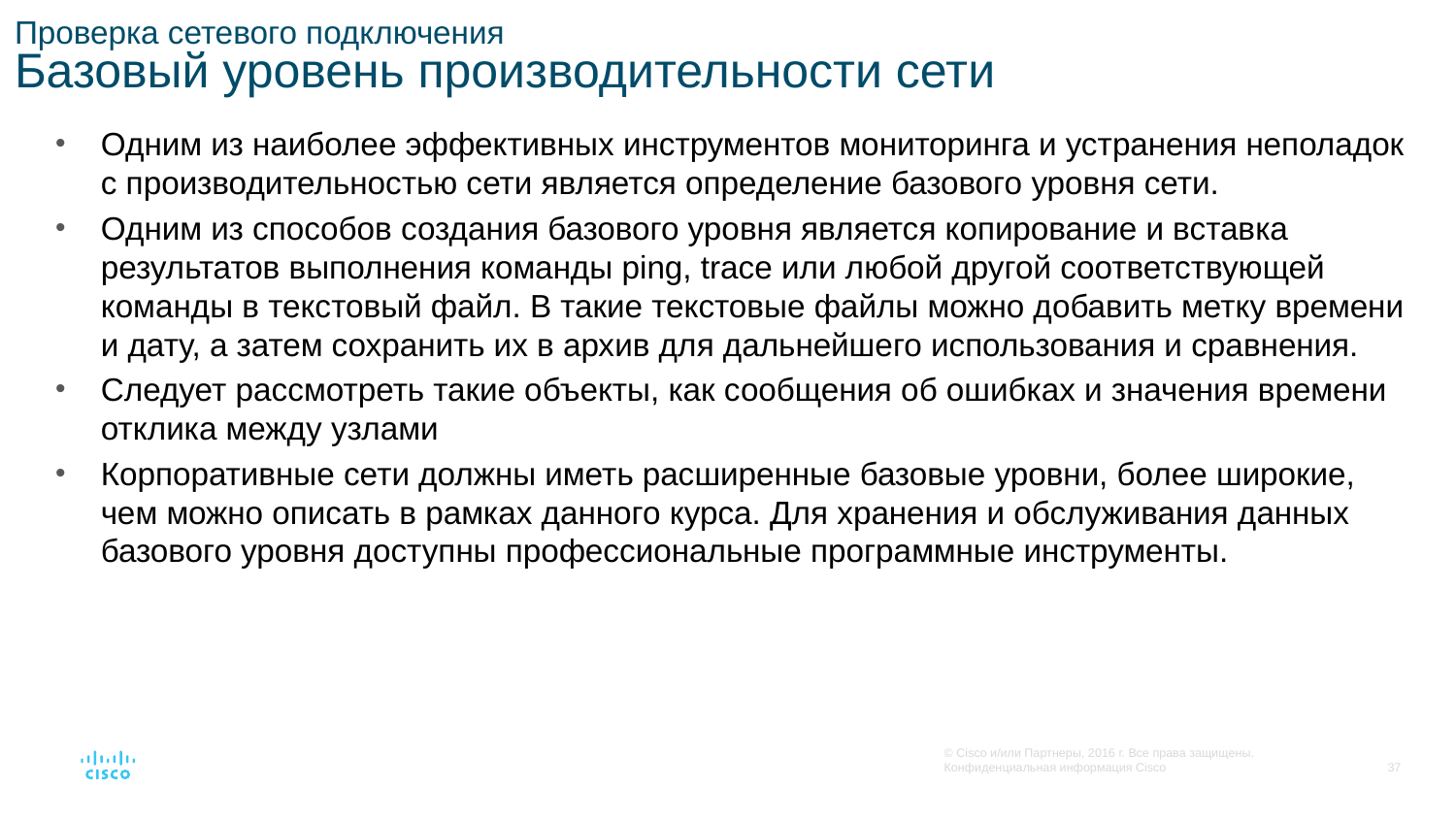

# Проверка сетевого подключения Базовый уровень производительности сети
Одним из наиболее эффективных инструментов мониторинга и устранения неполадок с производительностью сети является определение базового уровня сети.
Одним из способов создания базового уровня является копирование и вставка результатов выполнения команды ping, trace или любой другой соответствующей команды в текстовый файл. В такие текстовые файлы можно добавить метку времени и дату, а затем сохранить их в архив для дальнейшего использования и сравнения.
Следует рассмотреть такие объекты, как сообщения об ошибках и значения времени отклика между узлами
Корпоративные сети должны иметь расширенные базовые уровни, более широкие, чем можно описать в рамках данного курса. Для хранения и обслуживания данных базового уровня доступны профессиональные программные инструменты.